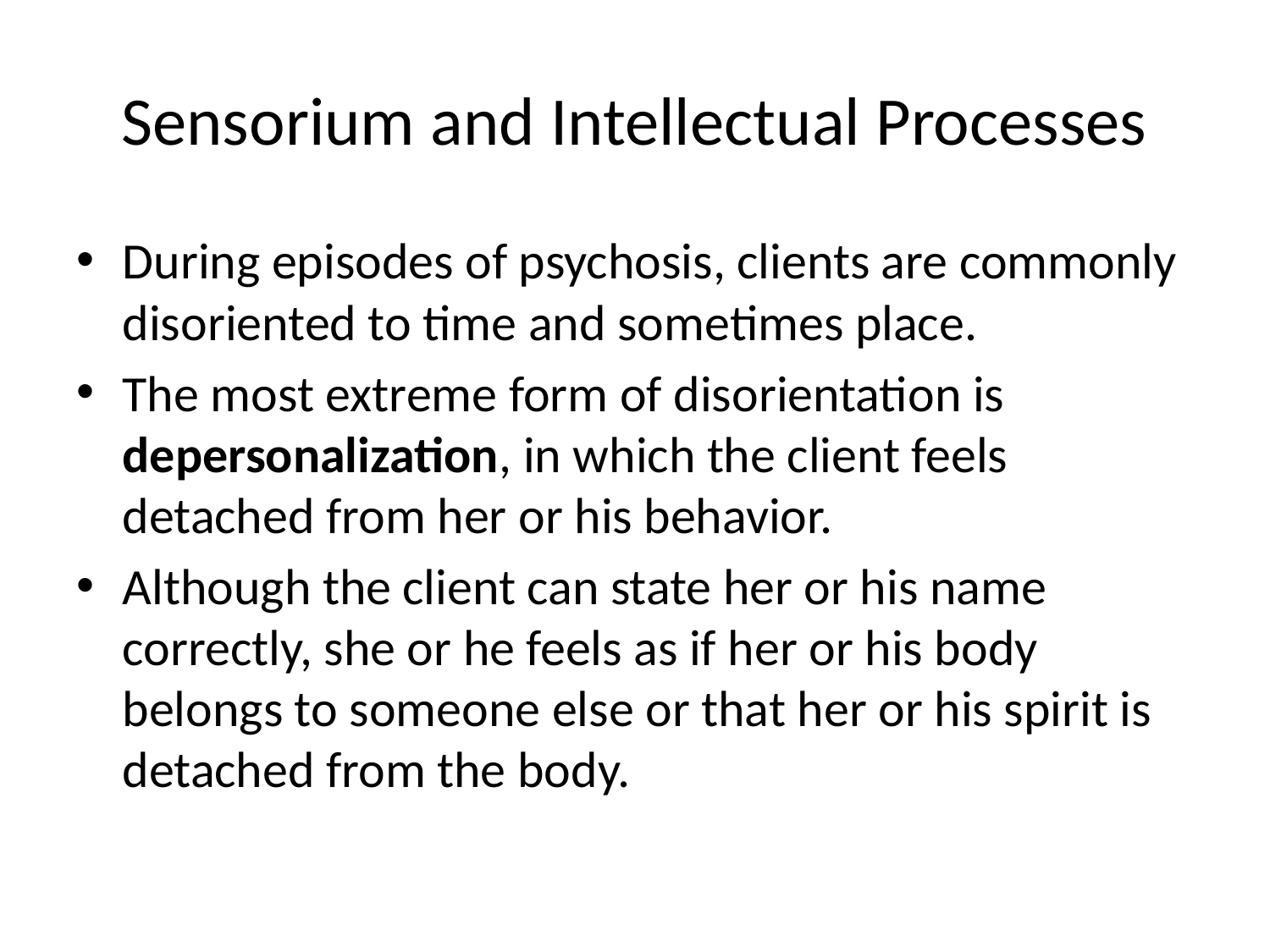

# Sensorium and Intellectual Processes
During episodes of psychosis, clients are commonly disoriented to time and sometimes place.
The most extreme form of disorientation is depersonalization, in which the client feels detached from her or his behavior.
Although the client can state her or his name correctly, she or he feels as if her or his body belongs to someone else or that her or his spirit is detached from the body.